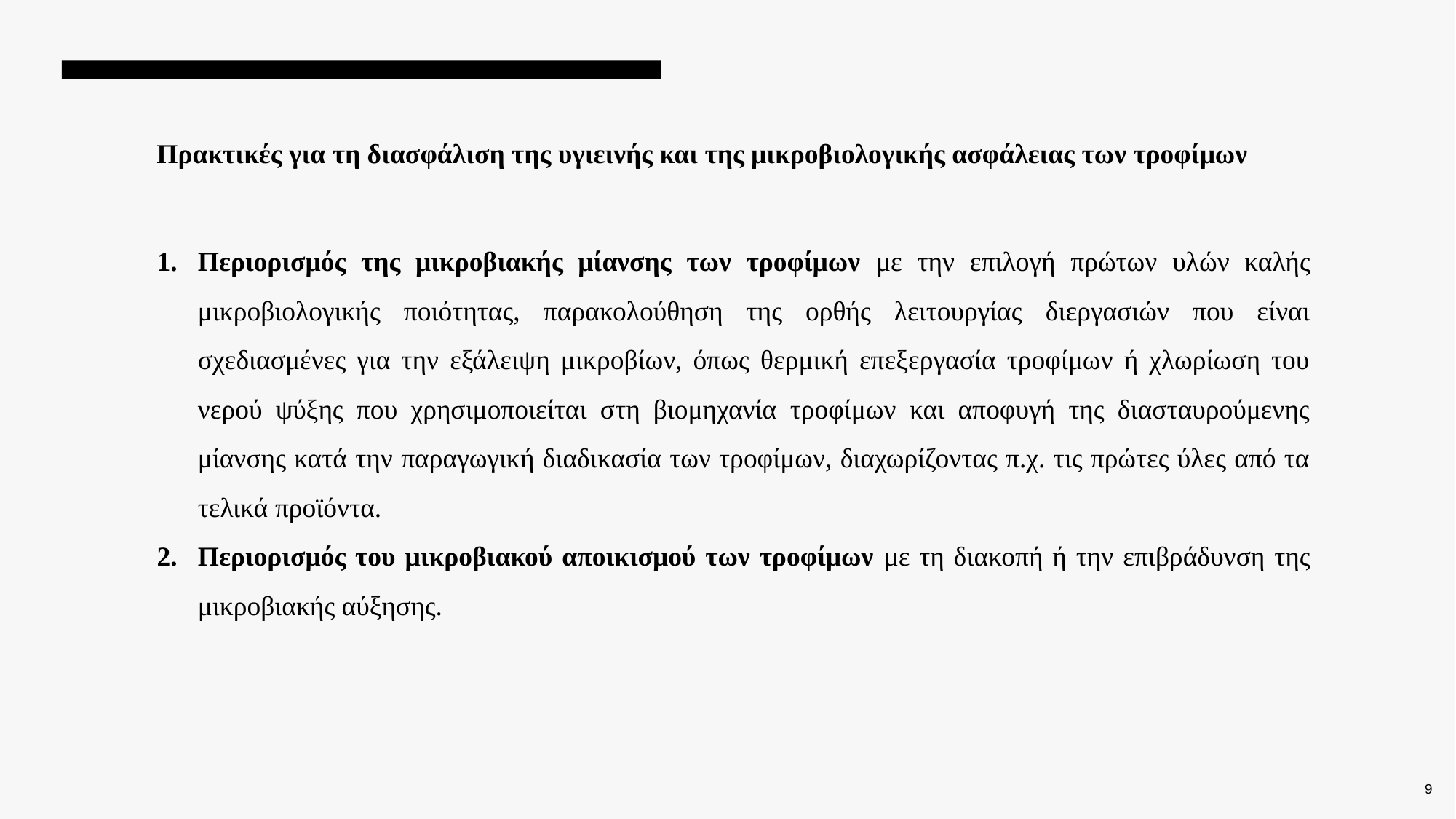

Πρακτικές για τη διασφάλιση της υγιεινής και της μικροβιολογικής ασφάλειας των τροφίμων
Περιορισμός της μικροβιακής μίανσης των τροφίμων με την επιλογή πρώτων υλών καλής μικροβιολογικής ποιότητας, παρακολούθηση της ορθής λειτουργίας διεργασιών που είναι σχεδιασμένες για την εξάλειψη μικροβίων, όπως θερμική επεξεργασία τροφίμων ή χλωρίωση του νερού ψύξης που χρησιμοποιείται στη βιομηχανία τροφίμων και αποφυγή της διασταυρούμενης μίανσης κατά την παραγωγική διαδικασία των τροφίμων, διαχωρίζοντας π.χ. τις πρώτες ύλες από τα τελικά προϊόντα.
Περιορισμός του μικροβιακού αποικισμού των τροφίμων με τη διακοπή ή την επιβράδυνση της μικροβιακής αύξησης.
9